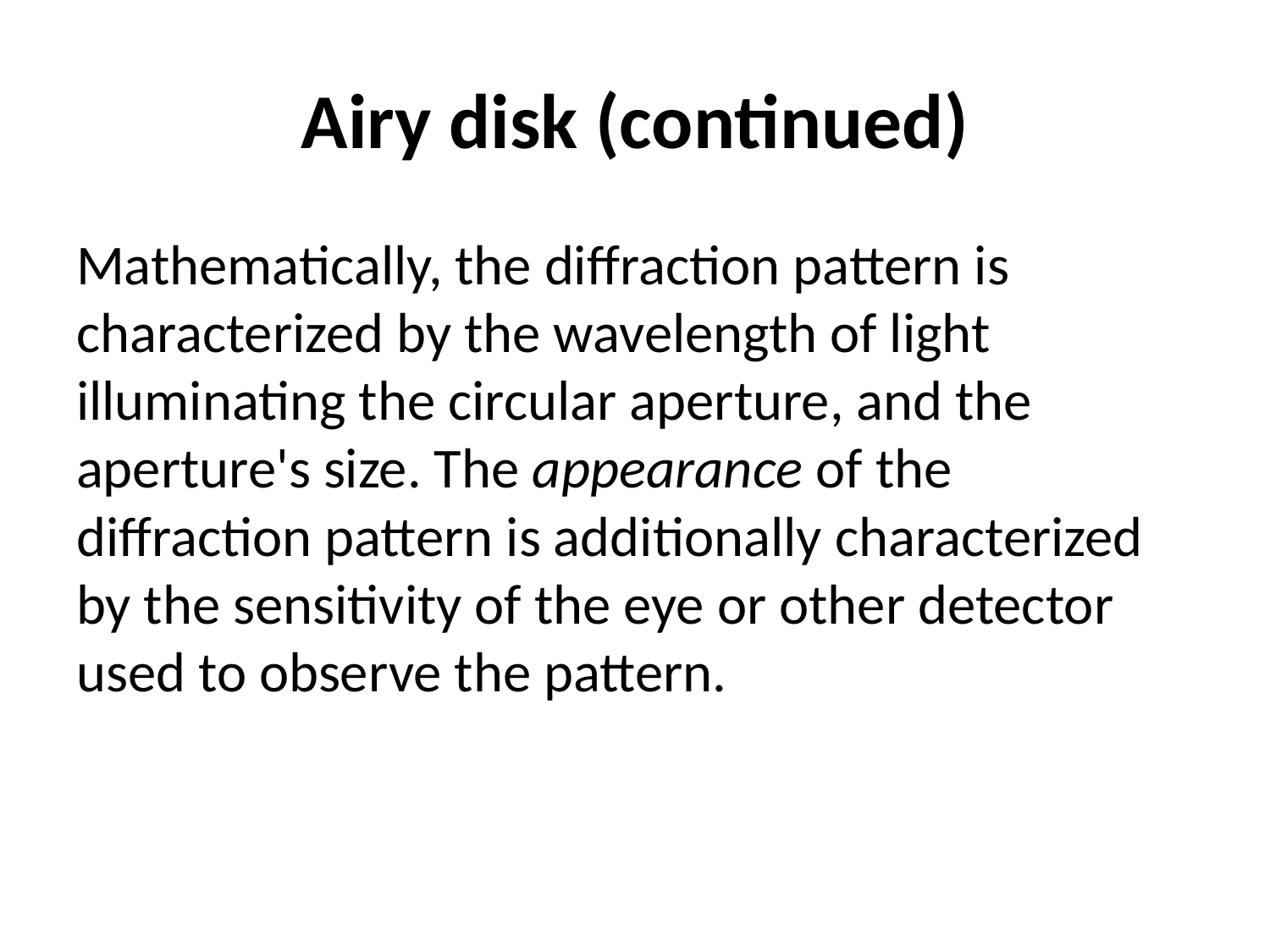

# Airy disk (continued)
Mathematically, the diffraction pattern is characterized by the wavelength of light illuminating the circular aperture, and the aperture's size. The appearance of the diffraction pattern is additionally characterized by the sensitivity of the eye or other detector used to observe the pattern.